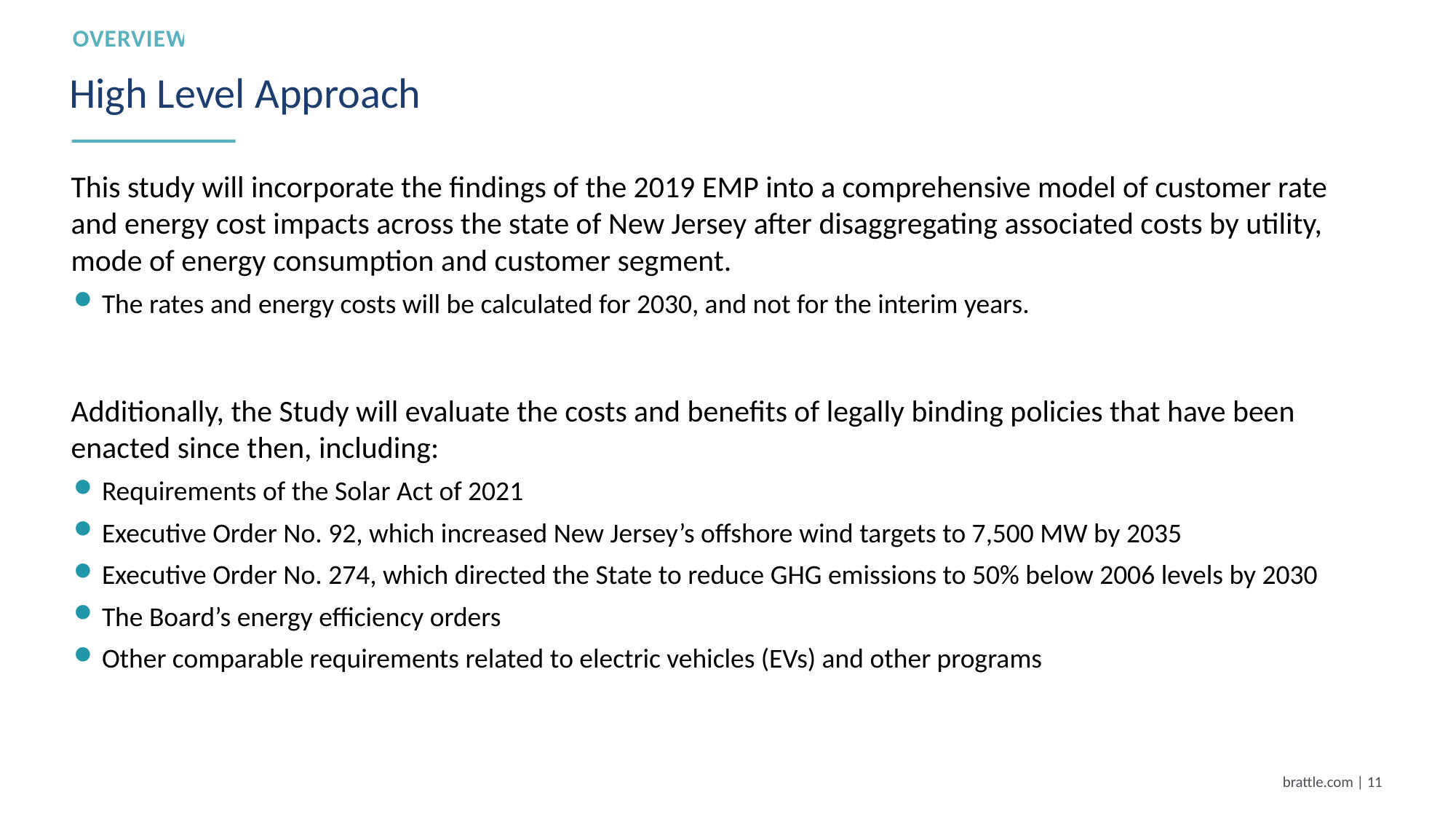

overview
# High Level Approach
This study will incorporate the findings of the 2019 EMP into a comprehensive model of customer rate and energy cost impacts across the state of New Jersey after disaggregating associated costs by utility, mode of energy consumption and customer segment.
The rates and energy costs will be calculated for 2030, and not for the interim years.

Additionally, the Study will evaluate the costs and benefits of legally binding policies that have been enacted since then, including:
Requirements of the Solar Act of 2021
Executive Order No. 92, which increased New Jersey’s offshore wind targets to 7,500 MW by 2035
Executive Order No. 274, which directed the State to reduce GHG emissions to 50% below 2006 levels by 2030
The Board’s energy efficiency orders
Other comparable requirements related to electric vehicles (EVs) and other programs
brattle.com | 11